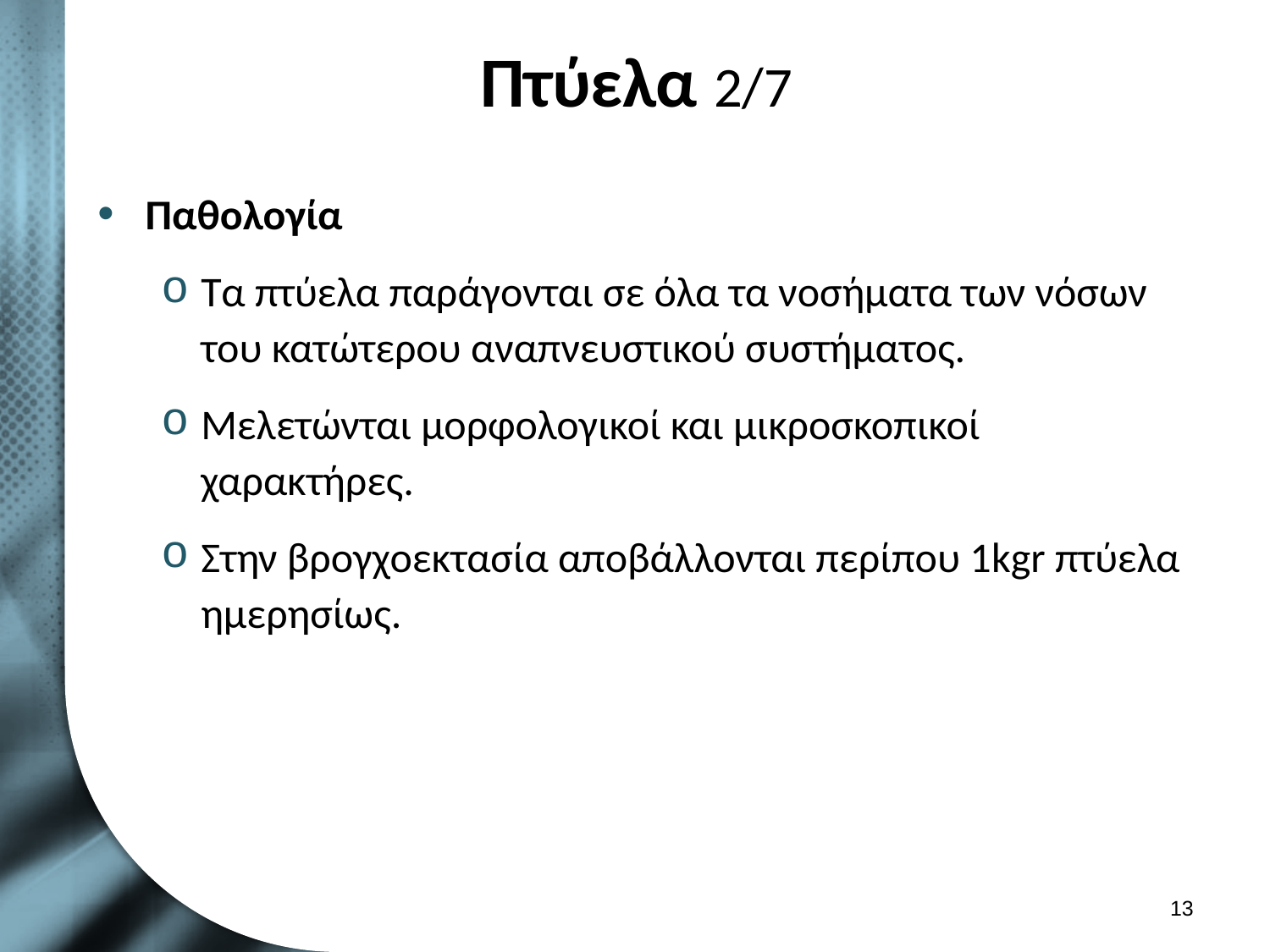

# Πτύελα 2/7
Παθολογία
Τα πτύελα παράγονται σε όλα τα νοσήματα των νόσων του κατώτερου αναπνευστικού συστήματος.
Μελετώνται μορφολογικοί και μικροσκοπικοί χαρακτήρες.
Στην βρογχοεκτασία αποβάλλονται περίπου 1kgr πτύελα ημερησίως.
13